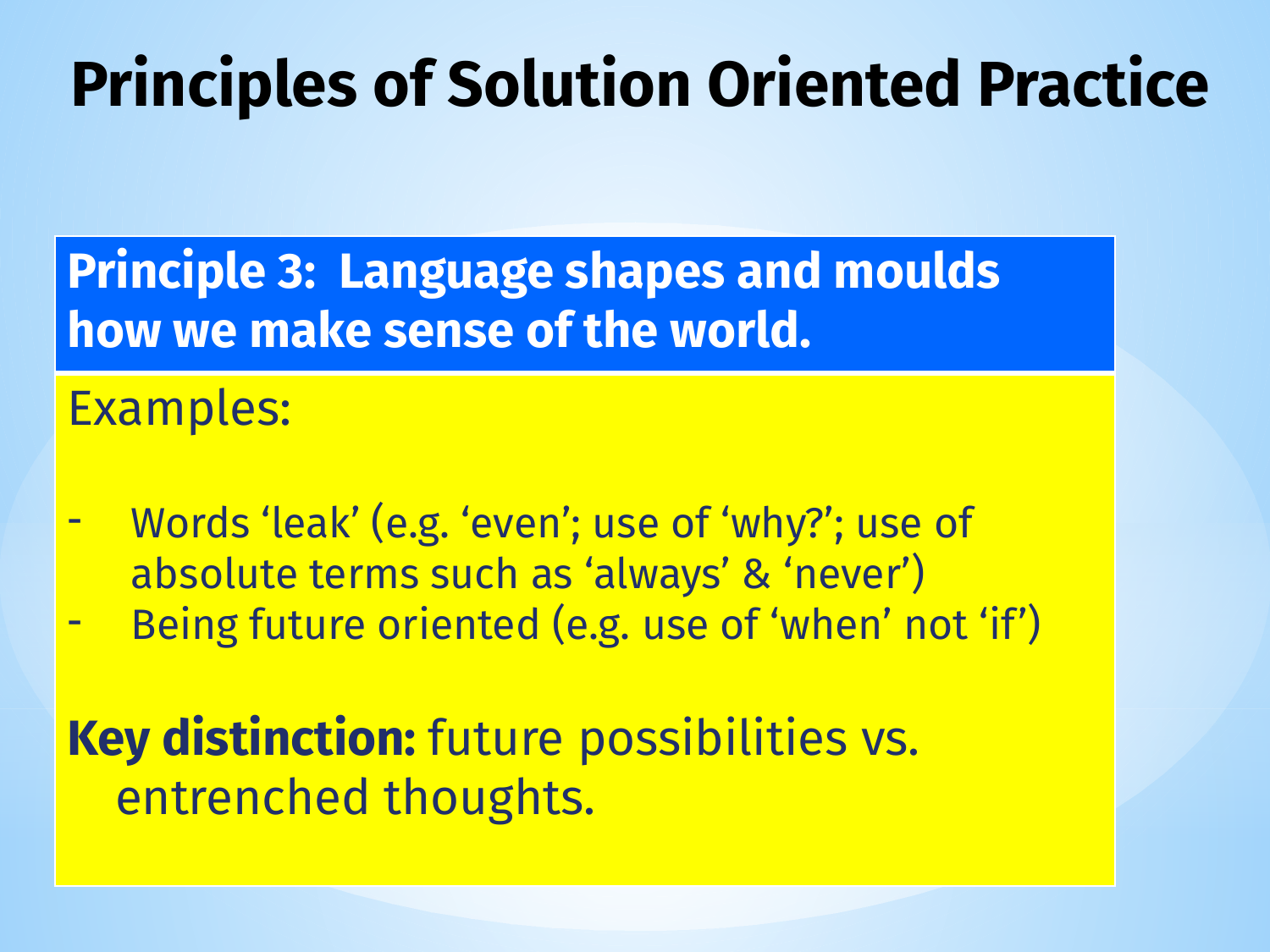

# Principles of Solution Oriented Practice
| Principle 3: Language shapes and moulds how we make sense of the world. |
| --- |
| Examples: Words ‘leak’ (e.g. ‘even’; use of ‘why?’; use of absolute terms such as ‘always’ & ‘never’) Being future oriented (e.g. use of ‘when’ not ‘if’) Key distinction: future possibilities vs. entrenched thoughts. |